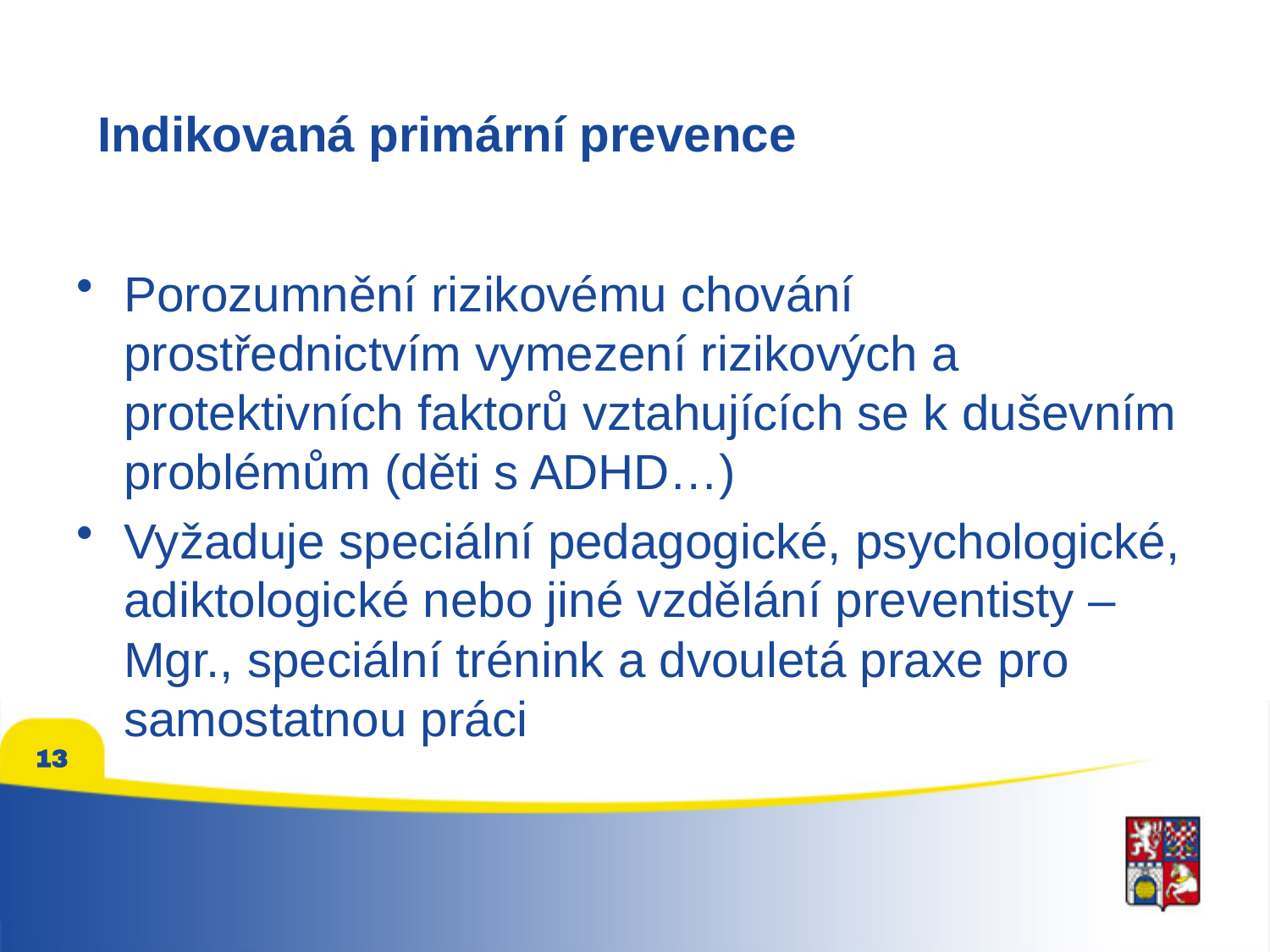

# Indikovaná primární prevence
Porozumnění rizikovému chování prostřednictvím vymezení rizikových a protektivních faktorů vztahujících se k duševním problémům (děti s ADHD…)
Vyžaduje speciální pedagogické, psychologické, adiktologické nebo jiné vzdělání preventisty – Mgr., speciální trénink a dvouletá praxe pro samostatnou práci
13